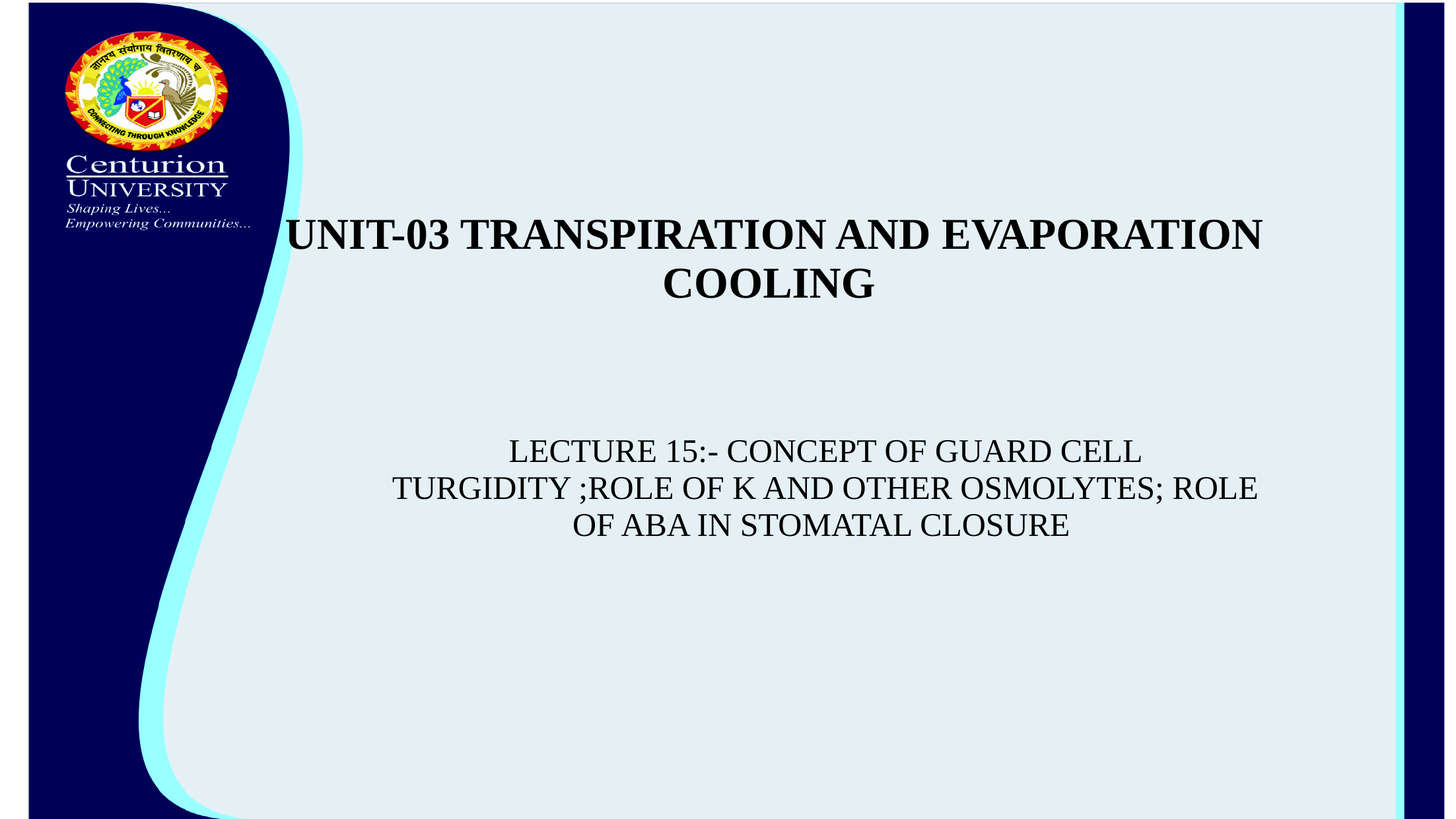

# UNIT-03 TRANSPIRATION AND EVAPORATION COOLING
LECTURE 15:- CONCEPT OF GUARD CELL TURGIDITY ;ROLE OF K AND OTHER OSMOLYTES; ROLE OF ABA IN STOMATAL CLOSURE